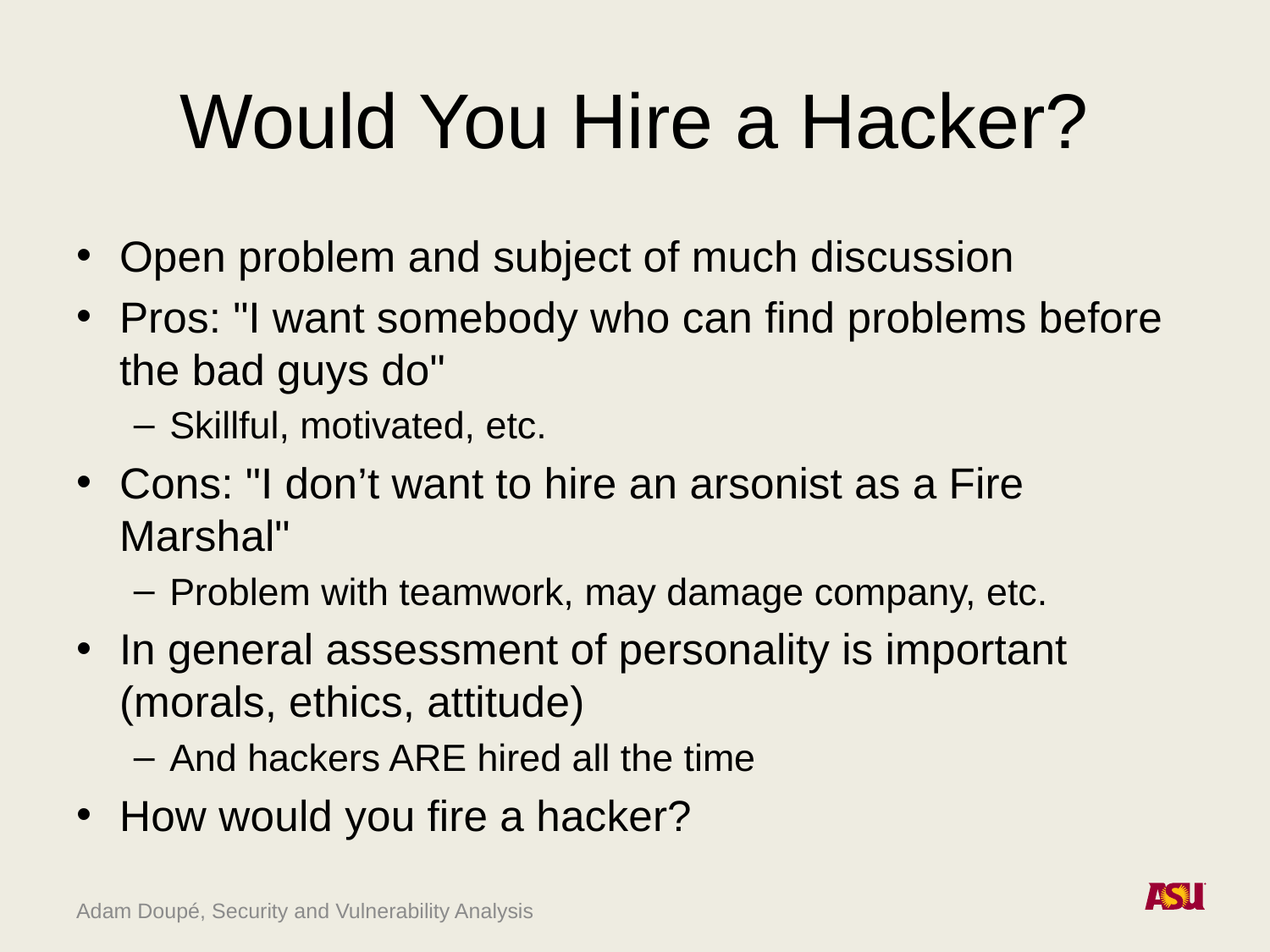

# Would You Hire a Hacker?
Open problem and subject of much discussion
Pros: "I want somebody who can find problems before the bad guys do"
Skillful, motivated, etc.
Cons: "I don’t want to hire an arsonist as a Fire Marshal"
Problem with teamwork, may damage company, etc.
In general assessment of personality is important (morals, ethics, attitude)
And hackers ARE hired all the time
How would you fire a hacker?